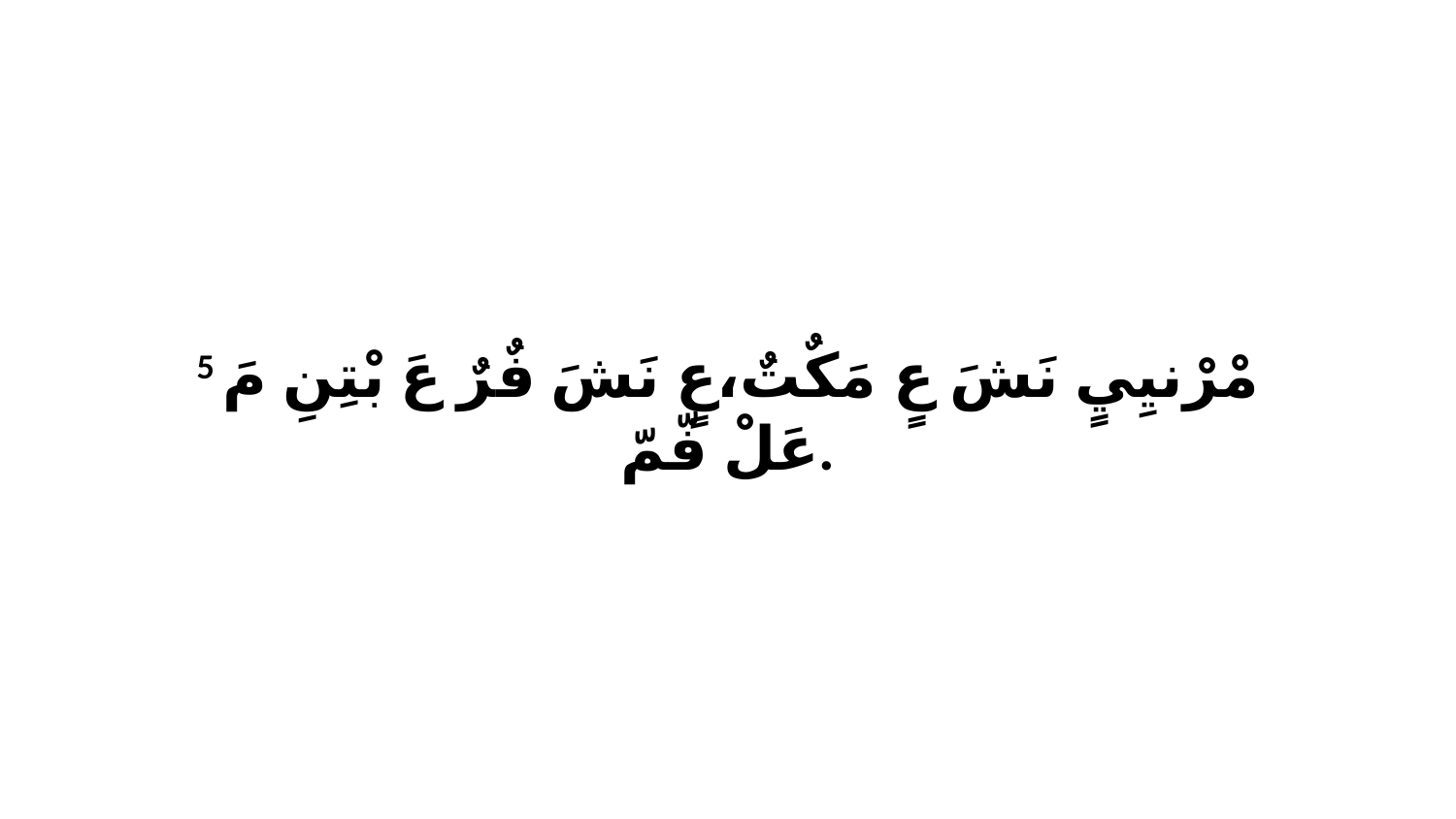

5 مْرْنيِيٍ نَشَ عٍ مَكٌتٌ،عٍ نَشَ فٌرٌ عَ بْتِنِ مَ عَلْ فّمّ.